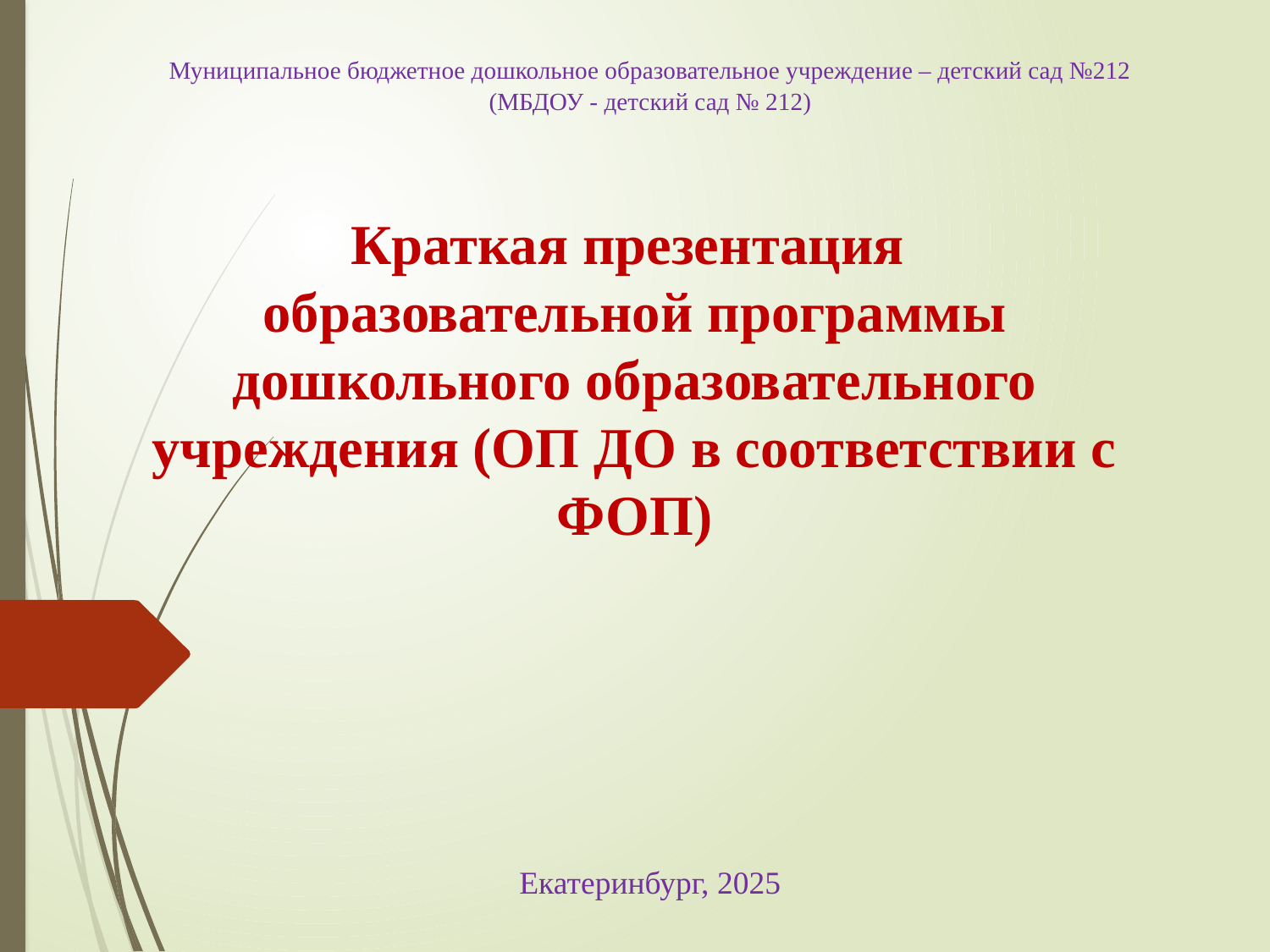

Муниципальное бюджетное дошкольное образовательное учреждение – детский сад №212
(МБДОУ - детский сад № 212)
# Краткая презентация образовательной программы дошкольного образовательного учреждения (ОП ДО в соответствии с ФОП)
Екатеринбург, 2025